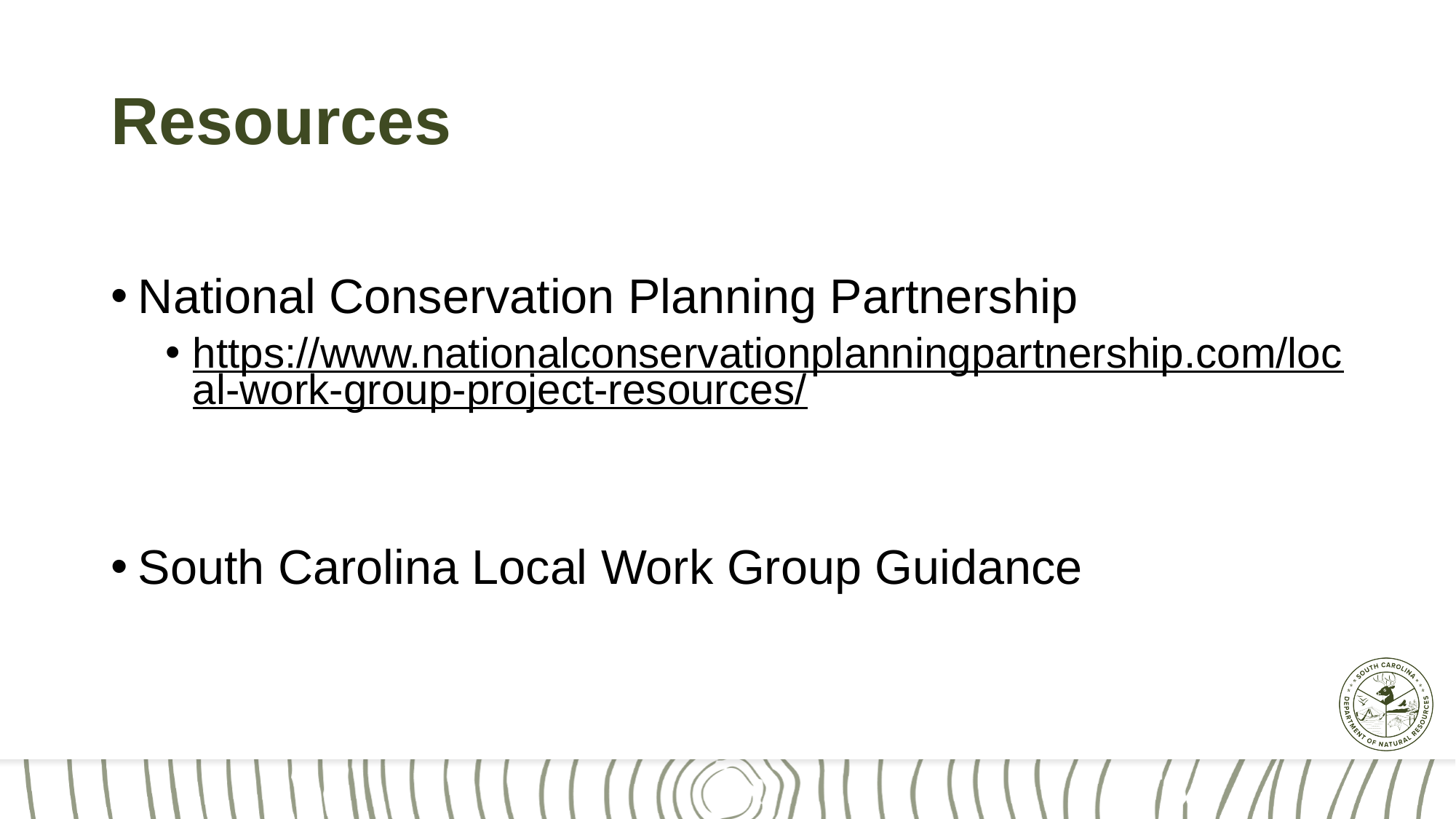

# Resources

National Conservation Planning Partnership
https://www.nationalconservationplanningpartnership.com/local-work-group-project-resources/

South Carolina Local Work Group Guidance